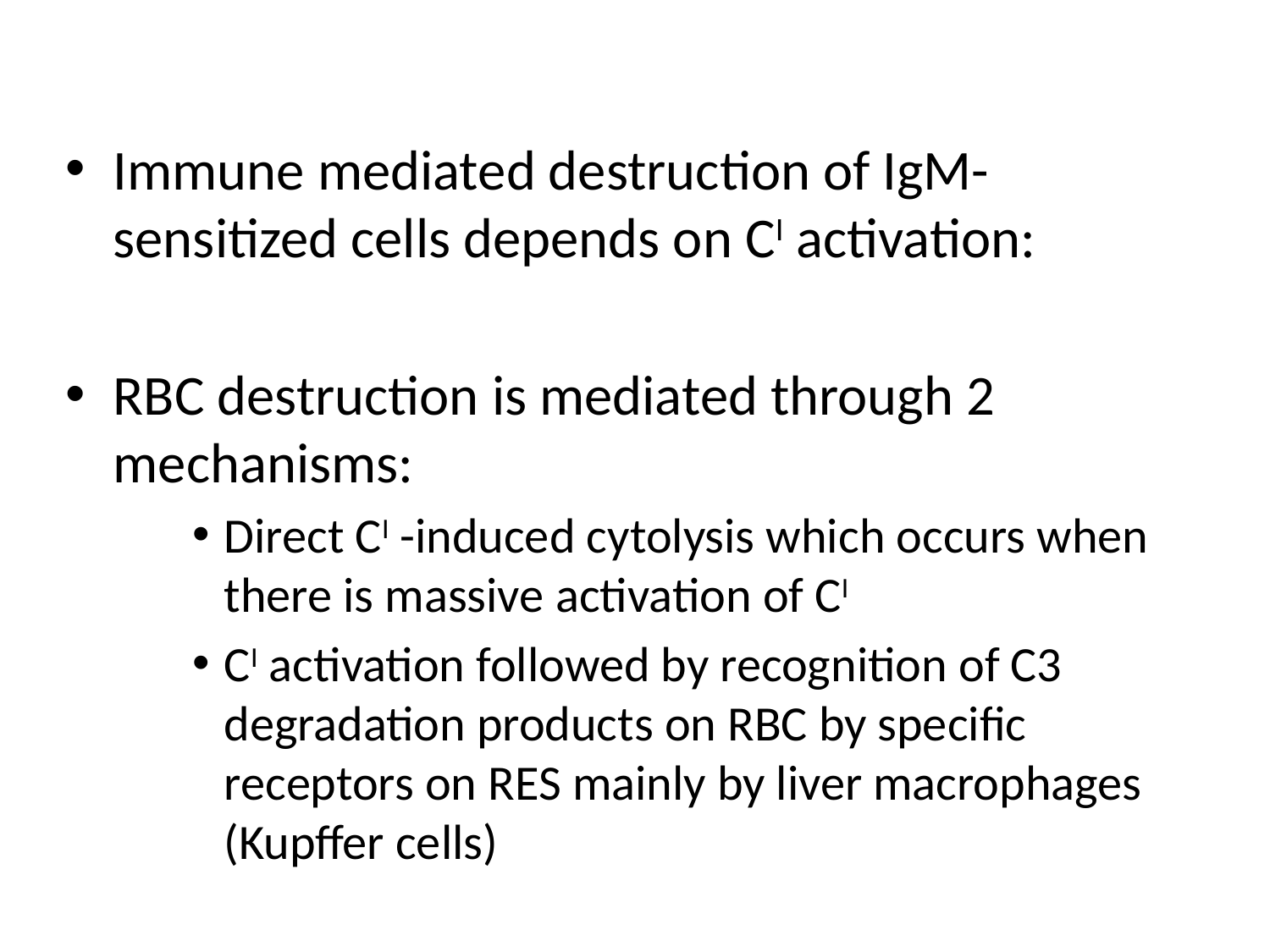

Immune mediated destruction of IgM-sensitized cells depends on CI activation:

RBC destruction is mediated through 2 mechanisms:
Direct CI -induced cytolysis which occurs when there is massive activation of CI
CI activation followed by recognition of C3 degradation products on RBC by specific receptors on RES mainly by liver macrophages (Kupffer cells)